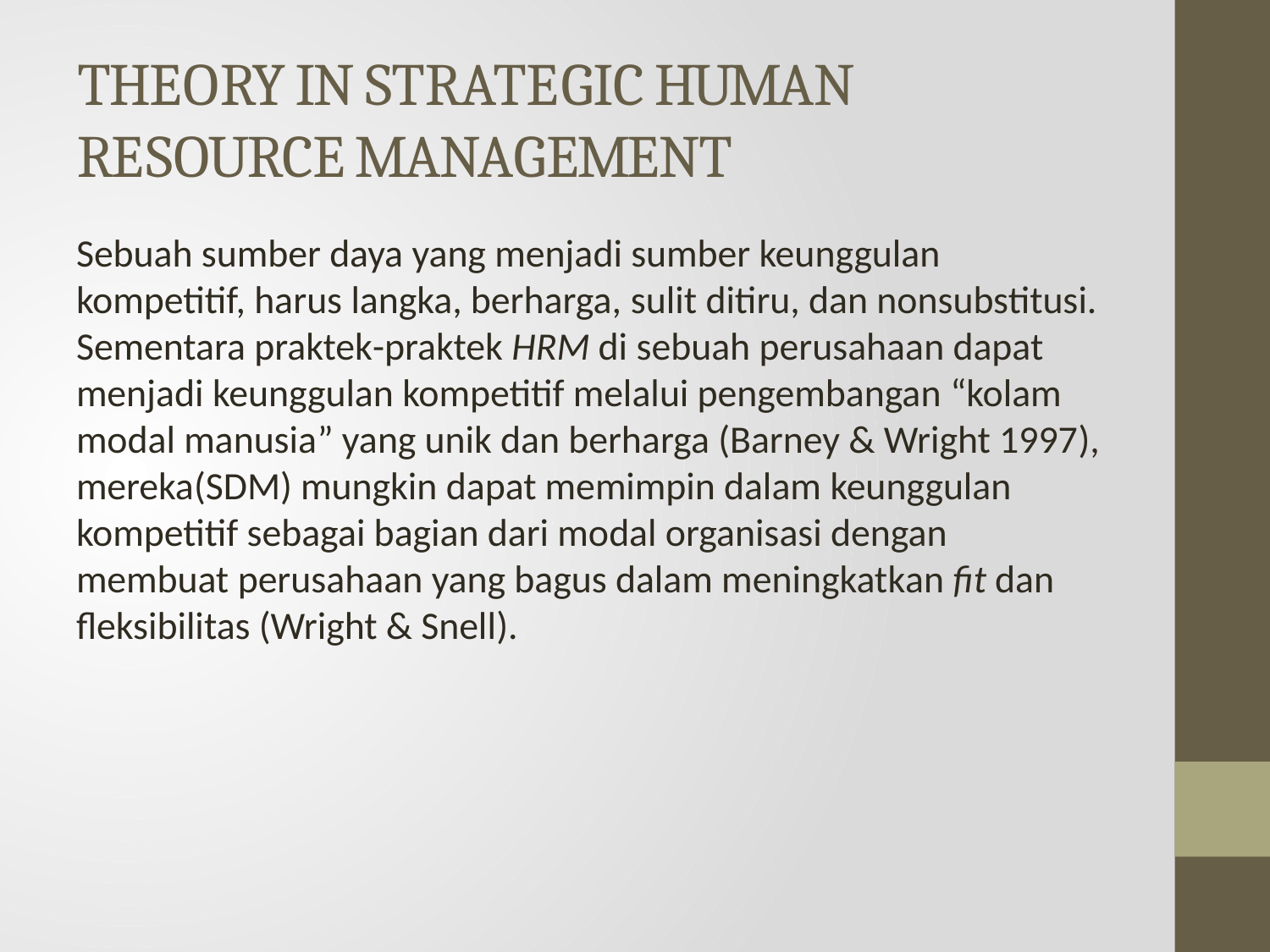

# THEORY IN STRATEGIC HUMAN RESOURCE MANAGEMENT
Sebuah sumber daya yang menjadi sumber keunggulan kompetitif, harus langka, berharga, sulit ditiru, dan nonsubstitusi. Sementara praktek-praktek HRM di sebuah perusahaan dapat menjadi keunggulan kompetitif melalui pengembangan “kolam modal manusia” yang unik dan berharga (Barney & Wright 1997), mereka(SDM) mungkin dapat memimpin dalam keunggulan kompetitif sebagai bagian dari modal organisasi dengan membuat perusahaan yang bagus dalam meningkatkan fit dan fleksibilitas (Wright & Snell).